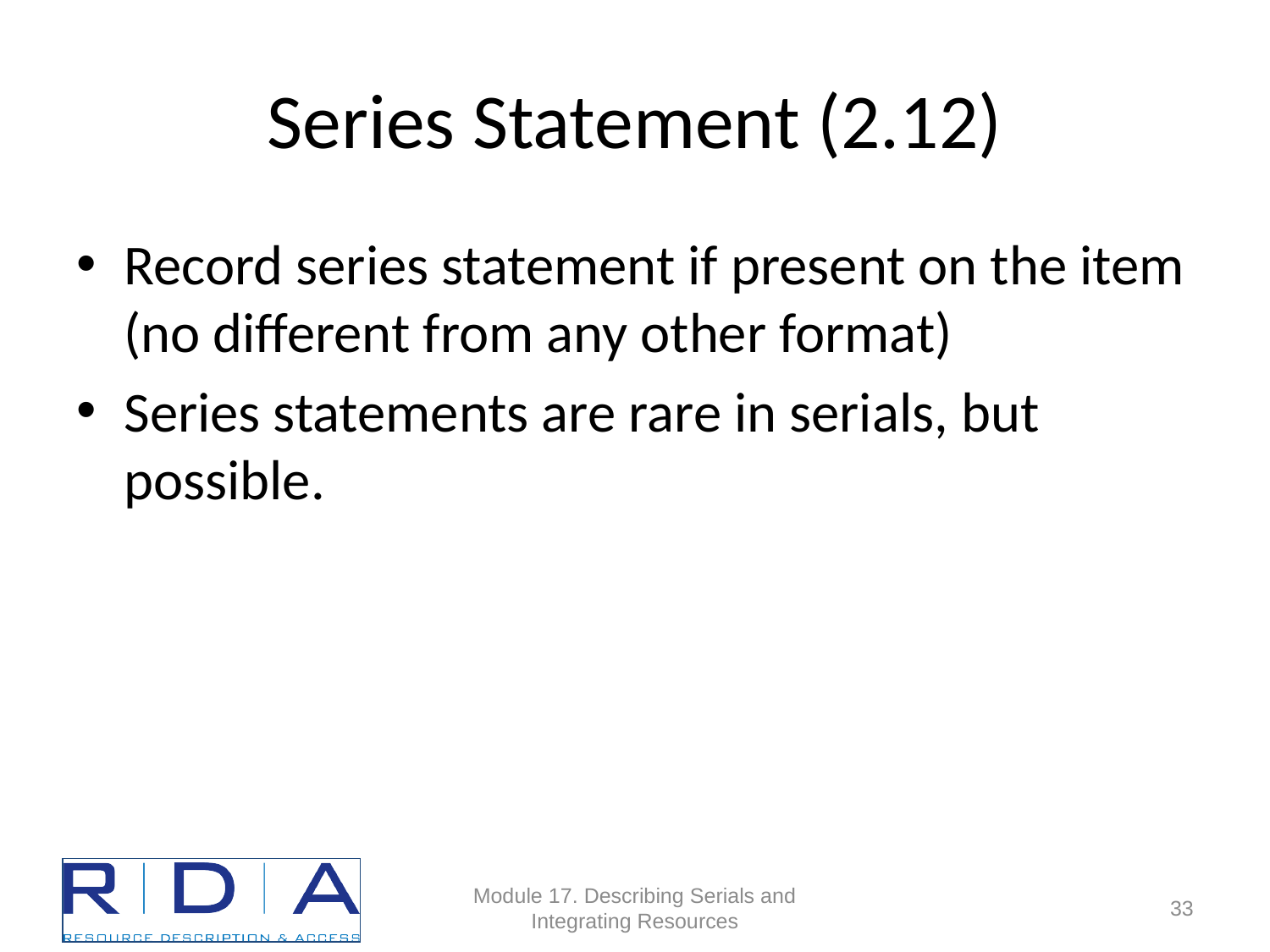

# Series Statement (2.12)
Record series statement if present on the item (no different from any other format)
Series statements are rare in serials, but possible.
Module 17. Describing Serials and Integrating Resources
33